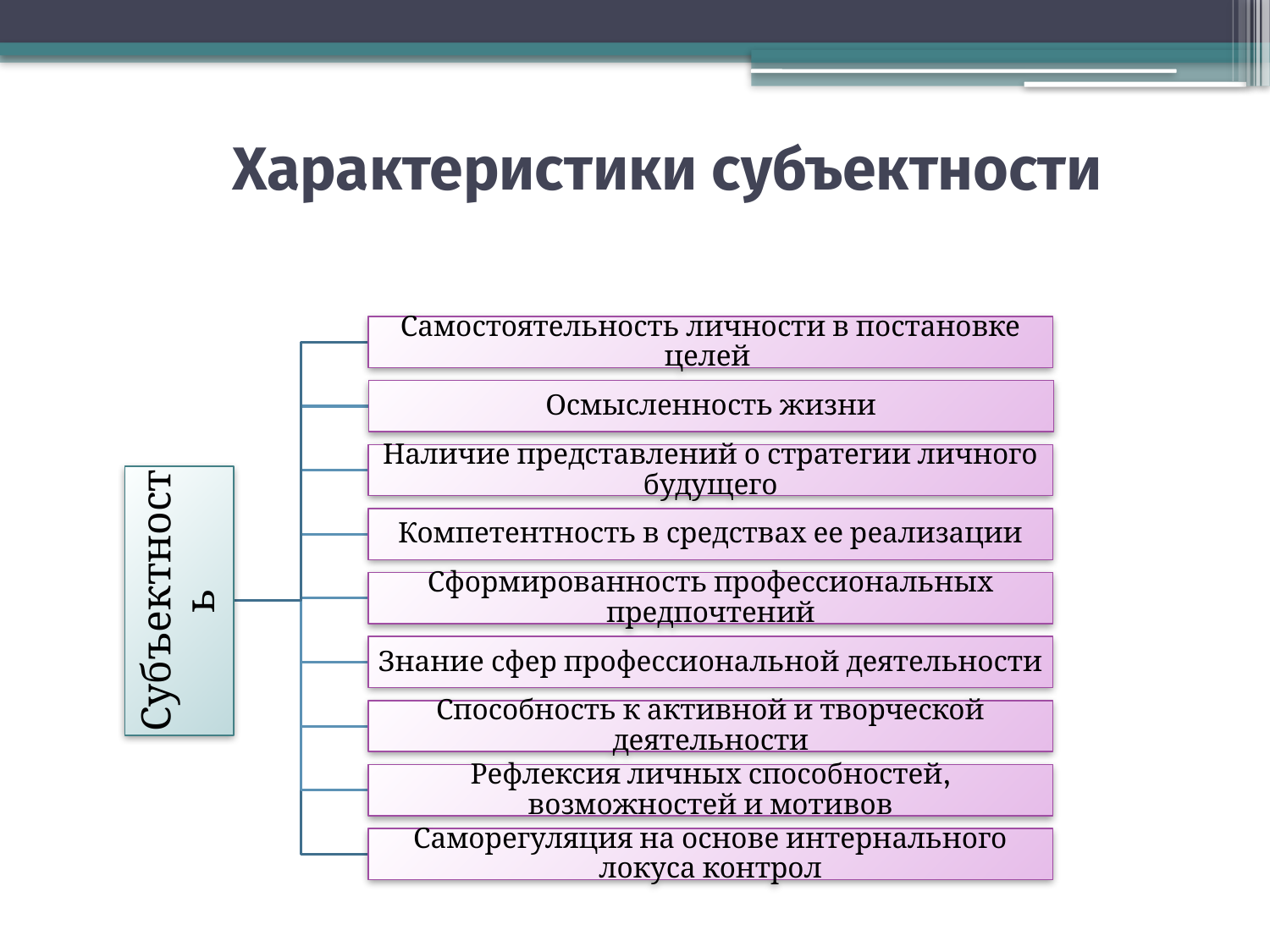

# Характеристики субъектности

Субъектность
Самостоятельность личности в постановке целей
Осмысленность жизни
Наличие представлений о стратегии личного будущего
Компетентность в средствах ее реализации
Сформированность профессиональных предпочтений
Знание сфер профессиональной деятельности
Способность к активной и творческой деятельности
Рефлексия личных способностей, возможностей и мотивов
Саморегуляция на основе интернального локуса контрол